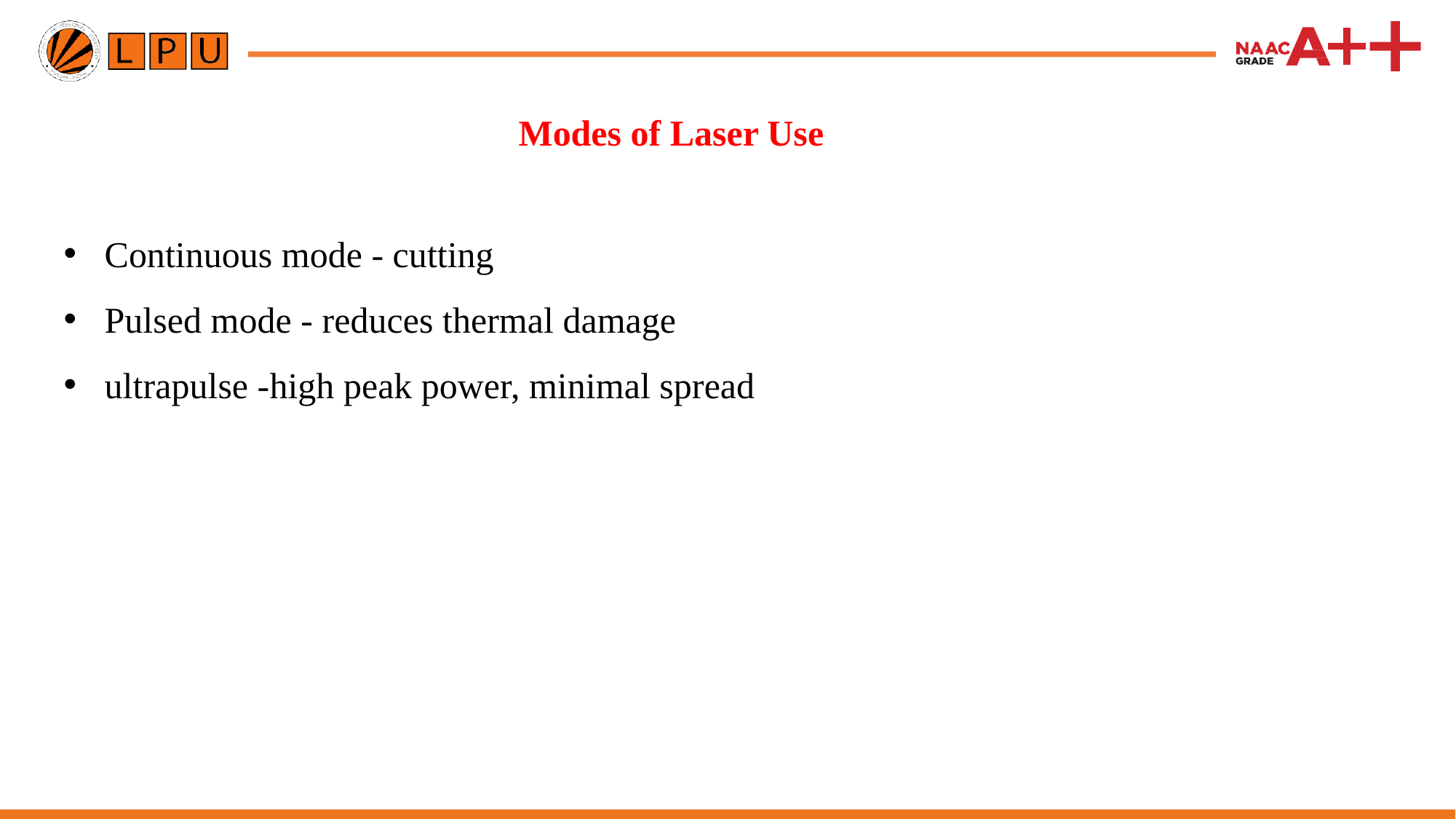

# Modes of Laser Use
Continuous mode - cutting
Pulsed mode - reduces thermal damage
ultrapulse -high peak power, minimal spread